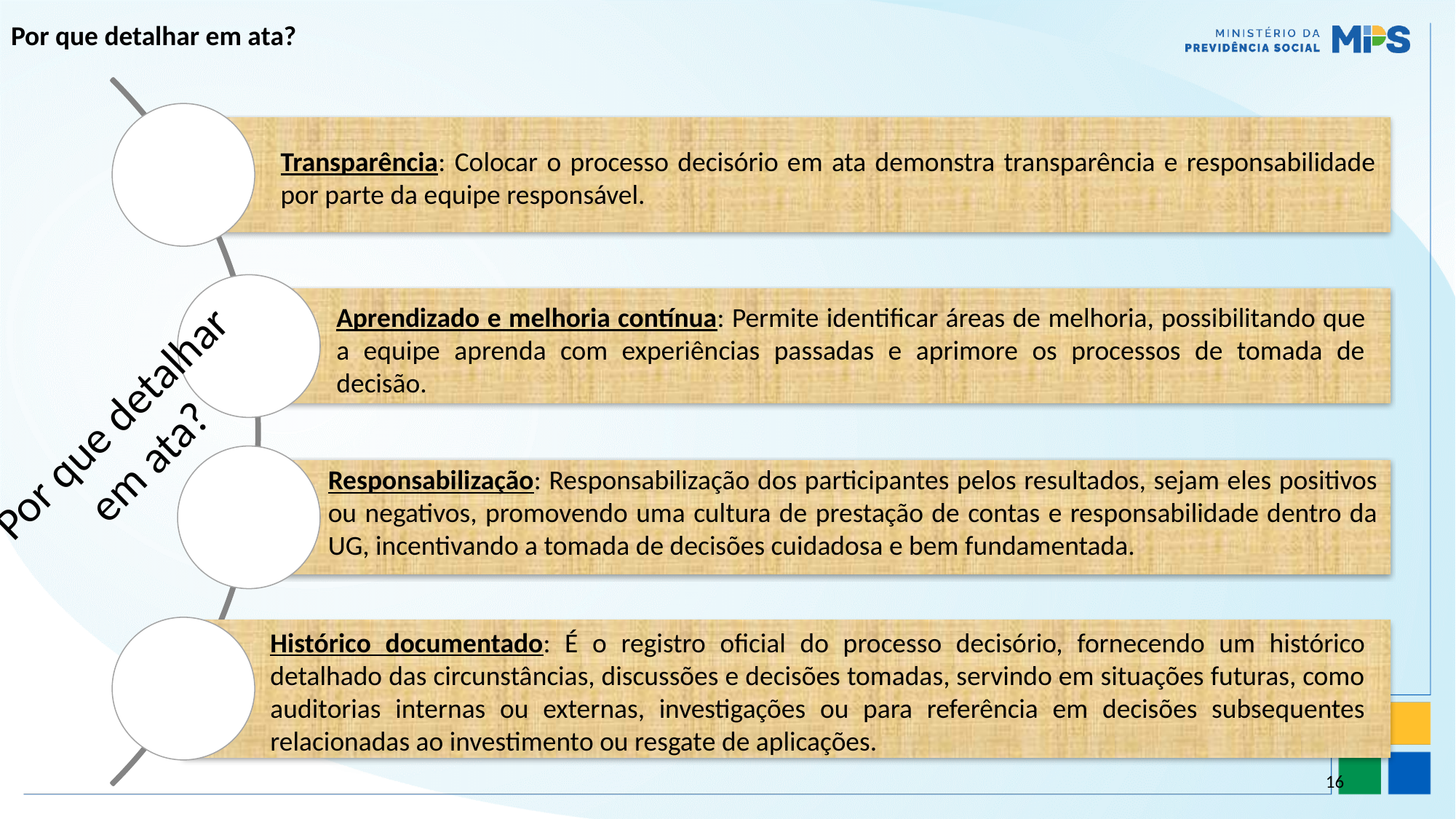

# Por que detalhar em ata?

Transparência: Colocar o processo decisório em ata demonstra transparência e responsabilidade por parte da equipe responsável.
Aprendizado e melhoria contínua: Permite identificar áreas de melhoria, possibilitando que a equipe aprenda com experiências passadas e aprimore os processos de tomada de decisão.
Por que detalhar em ata?
Responsabilização: Responsabilização dos participantes pelos resultados, sejam eles positivos ou negativos, promovendo uma cultura de prestação de contas e responsabilidade dentro da UG, incentivando a tomada de decisões cuidadosa e bem fundamentada.
Histórico documentado: É o registro oficial do processo decisório, fornecendo um histórico detalhado das circunstâncias, discussões e decisões tomadas, servindo em situações futuras, como auditorias internas ou externas, investigações ou para referência em decisões subsequentes relacionadas ao investimento ou resgate de aplicações.
16